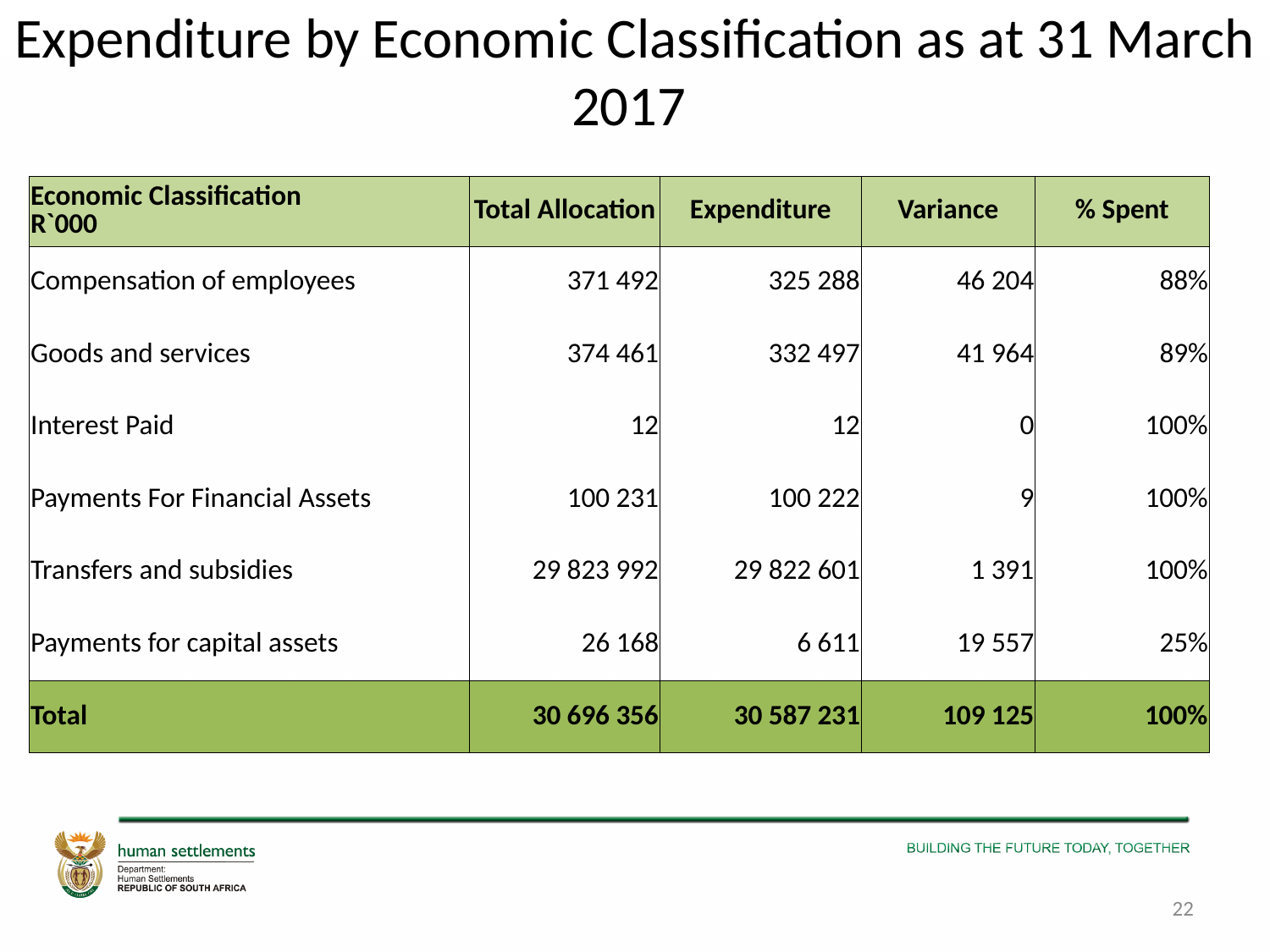

# Expenditure by Economic Classification as at 31 March 2017
| Economic Classification R`000 | Total Allocation | Expenditure | Variance | % Spent |
| --- | --- | --- | --- | --- |
| Compensation of employees | 371 492 | 325 288 | 46 204 | 88% |
| Goods and services | 374 461 | 332 497 | 41 964 | 89% |
| Interest Paid | 12 | 12 | 0 | 100% |
| Payments For Financial Assets | 100 231 | 100 222 | 9 | 100% |
| Transfers and subsidies | 29 823 992 | 29 822 601 | 1 391 | 100% |
| Payments for capital assets | 26 168 | 6 611 | 19 557 | 25% |
| Total | 30 696 356 | 30 587 231 | 109 125 | 100% |
22